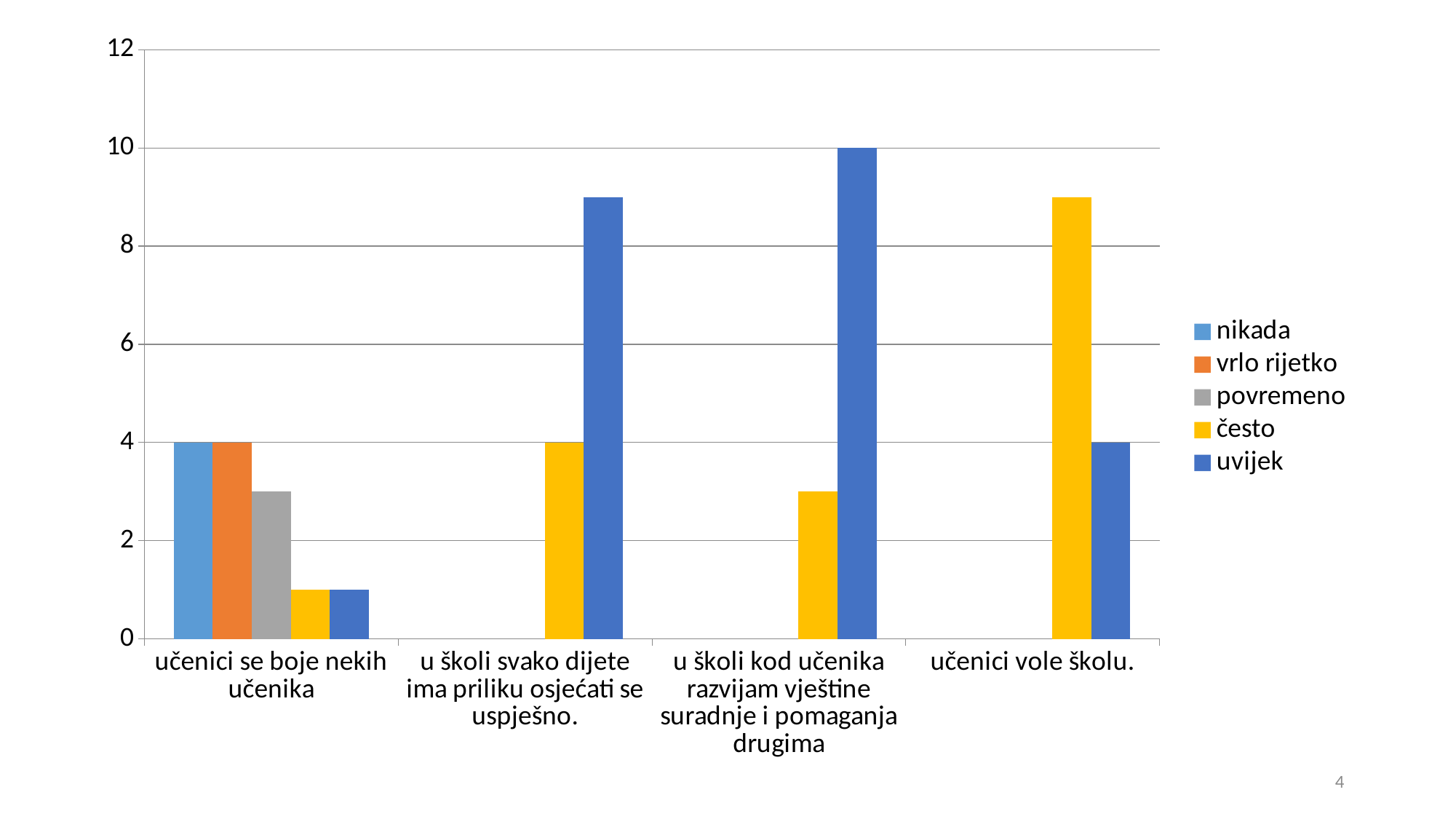

### Chart

| Category | nikada | vrlo rijetko | povremeno | često | uvijek |
|---|---|---|---|---|---|
| učenici se boje nekih učenika | 4.0 | 4.0 | 3.0 | 1.0 | 1.0 |
| u školi svako dijete ima priliku osjećati se uspješno. | None | None | None | 4.0 | 9.0 |
| u školi kod učenika razvijam vještine suradnje i pomaganja drugima | None | None | None | 3.0 | 10.0 |
| učenici vole školu. | None | None | None | 9.0 | 4.0 |
4